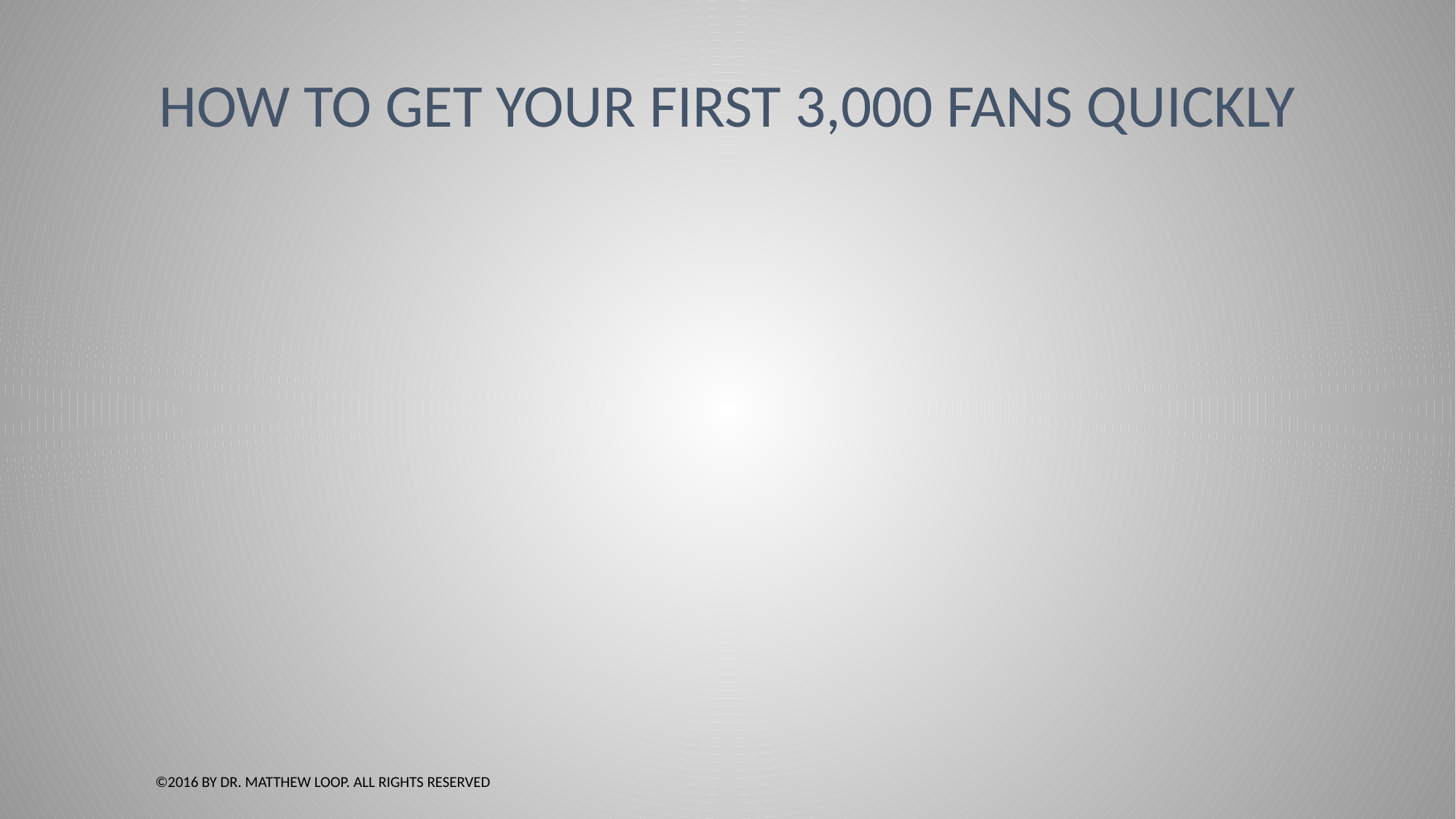

# How to get your first 3,000 fans Quickly

©2016 by Dr. Matthew Loop. All Rights Reserved